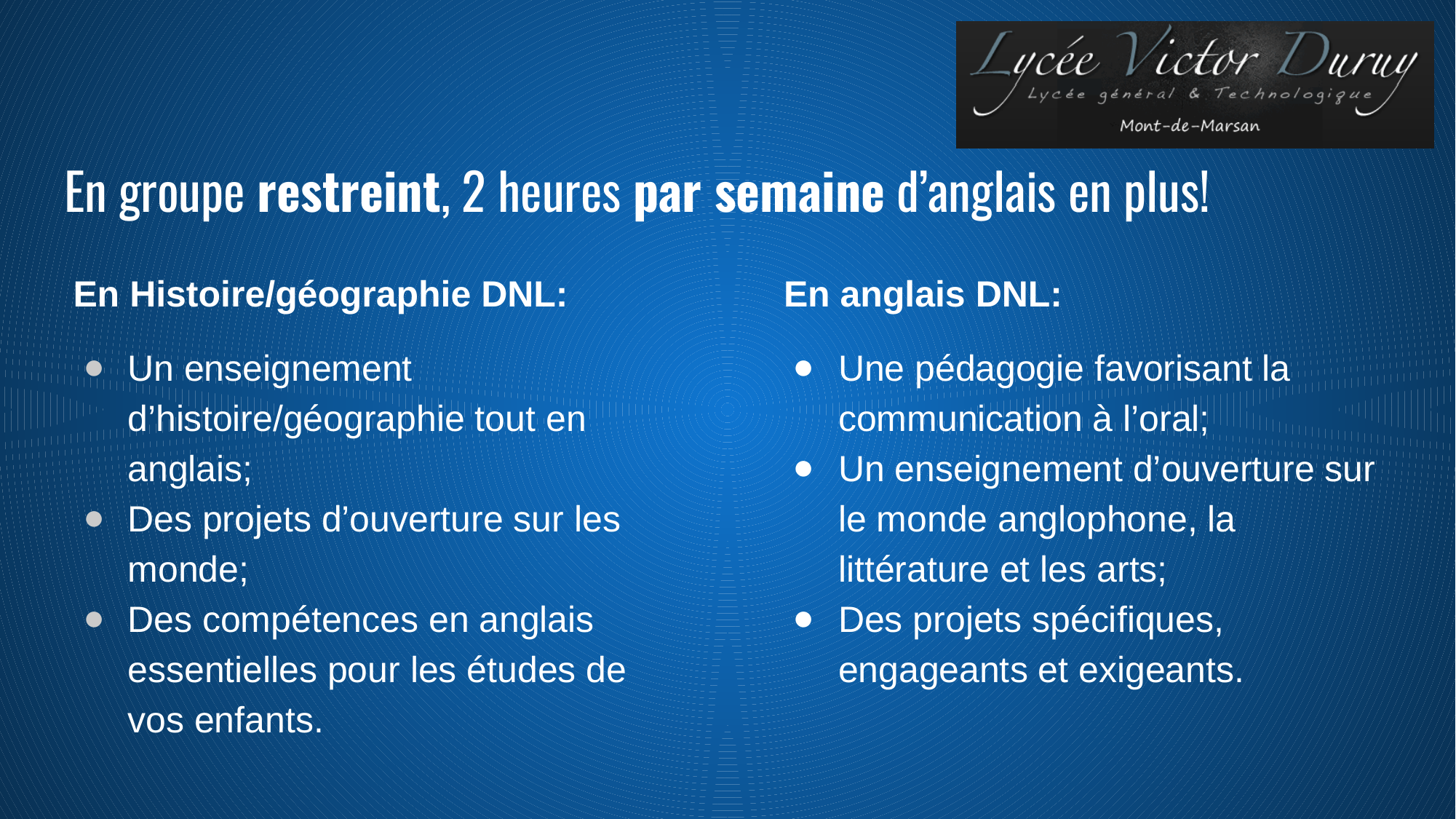

# En groupe restreint, 2 heures par semaine d’anglais en plus!
En Histoire/géographie DNL:
Un enseignement d’histoire/géographie tout en anglais;
Des projets d’ouverture sur les monde;
Des compétences en anglais essentielles pour les études de vos enfants.
En anglais DNL:
Une pédagogie favorisant la communication à l’oral;
Un enseignement d’ouverture sur le monde anglophone, la littérature et les arts;
Des projets spécifiques, engageants et exigeants.